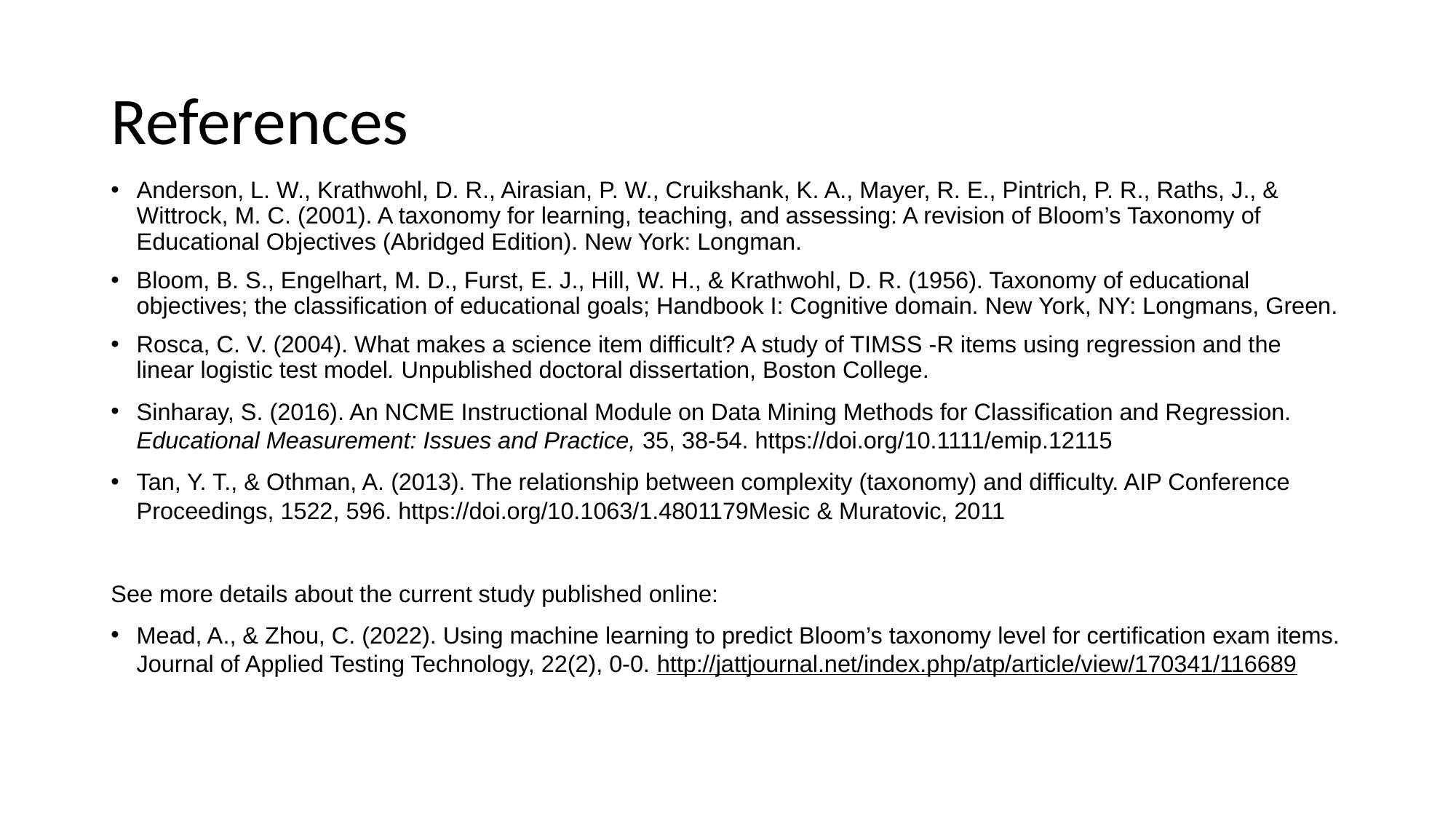

# References
Anderson, L. W., Krathwohl, D. R., Airasian, P. W., Cruikshank, K. A., Mayer, R. E., Pintrich, P. R., Raths, J., & Wittrock, M. C. (2001). A taxonomy for learning, teaching, and assessing: A revision of Bloom’s Taxonomy of Educational Objectives (Abridged Edition). New York: Longman.
Bloom, B. S., Engelhart, M. D., Furst, E. J., Hill, W. H., & Krathwohl, D. R. (1956). Taxonomy of educational objectives; the classification of educational goals; Handbook I: Cognitive domain. New York, NY: Longmans, Green.
Rosca, C. V. (2004). What makes a science item difficult? A study of TIMSS -R items using regression and the linear logistic test model. Unpublished doctoral dissertation, Boston College.
Sinharay, S. (2016). An NCME Instructional Module on Data Mining Methods for Classification and Regression. Educational Measurement: Issues and Practice, 35, 38-54. https://doi.org/10.1111/emip.12115
Tan, Y. T., & Othman, A. (2013). The relationship between complexity (taxonomy) and difficulty. AIP Conference Proceedings, 1522, 596. https://doi.org/10.1063/1.4801179Mesic & Muratovic, 2011

See more details about the current study published online:
Mead, A., & Zhou, C. (2022). Using machine learning to predict Bloom’s taxonomy level for certification exam items. Journal of Applied Testing Technology, 22(2), 0-0. http://jattjournal.net/index.php/atp/article/view/170341/116689